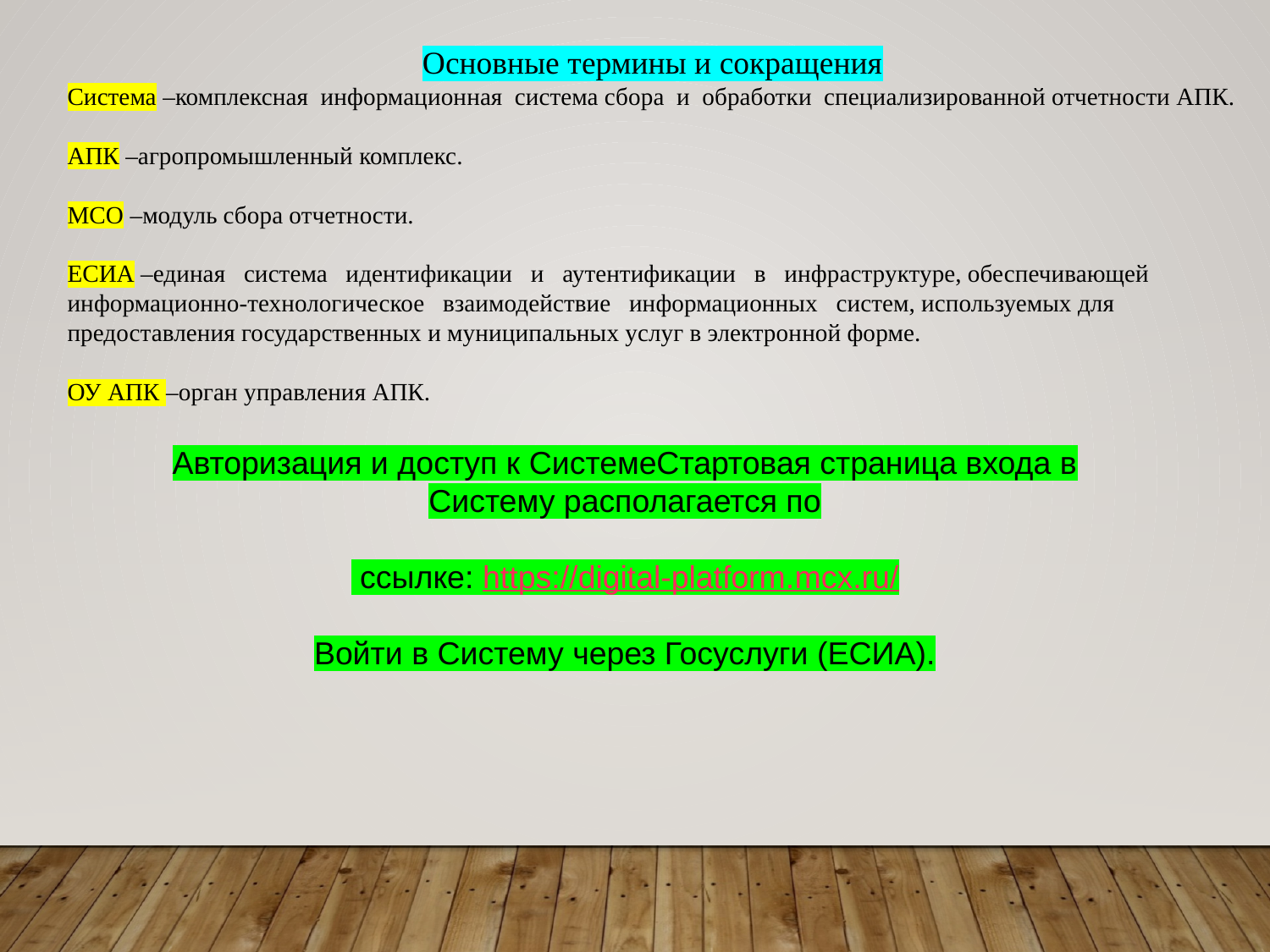

Основные термины и сокращения
Система –комплексная  информационная  система сбора  и  обработки  специализированной отчетности АПК.

АПК –агропромышленный комплекс.

МСО –модуль сбора отчетности.

ЕСИА –единая   система   идентификации   и   аутентификации   в   инфраструктуре, обеспечивающей   информационно-технологическое   взаимодействие   информационных   систем, используемых для предоставления государственных и муниципальных услуг в электронной форме.

ОУ АПК –орган управления АПК.
Авторизация и доступ к СистемеСтартовая страница входа в Систему располагается по

 ссылке: https://digital-platform.mcx.ru/

Войти в Систему через Госуслуги (ЕСИА).